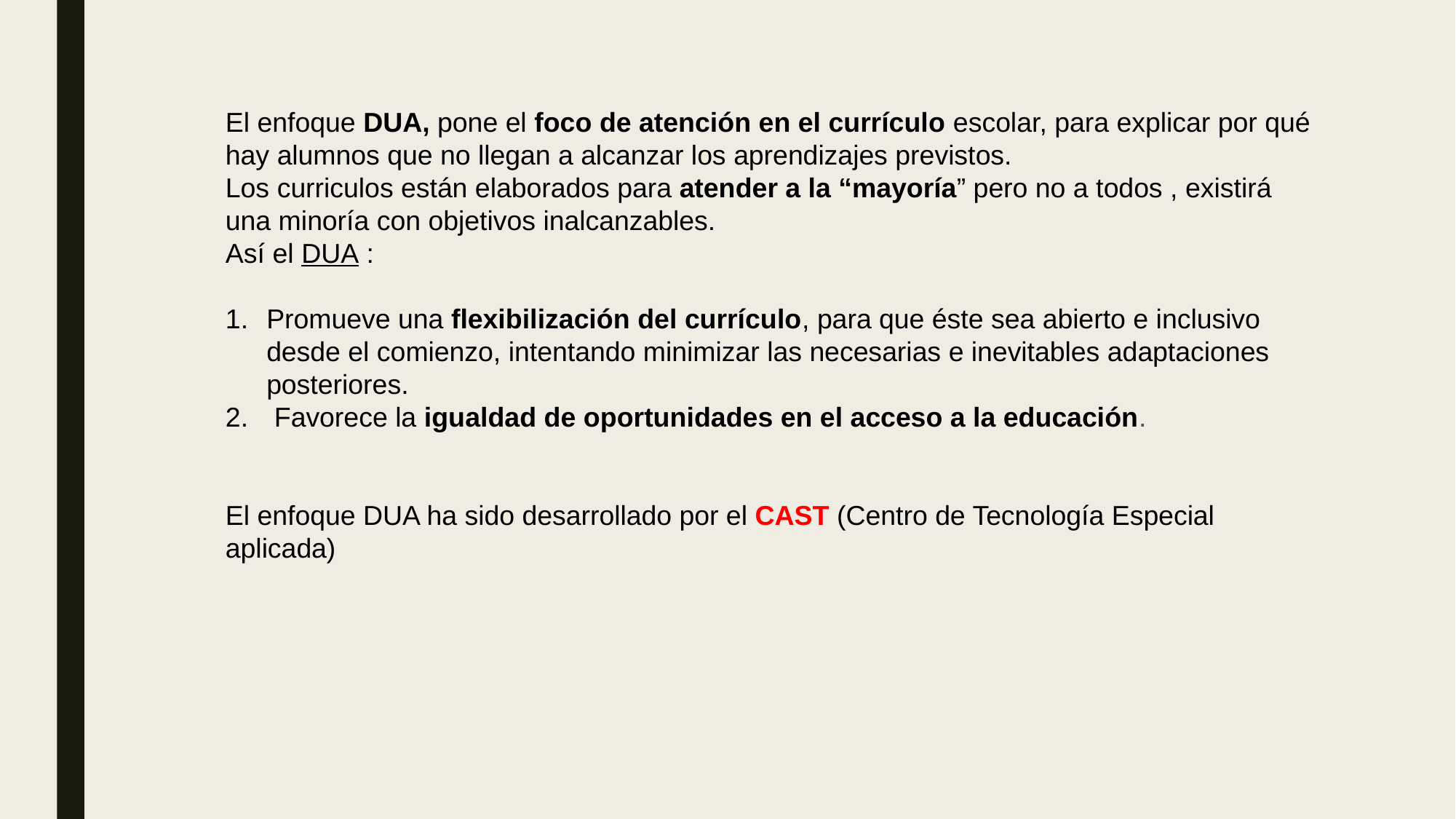

El enfoque DUA, pone el foco de atención en el currículo escolar, para explicar por qué hay alumnos que no llegan a alcanzar los aprendizajes previstos.
Los curriculos están elaborados para atender a la “mayoría” pero no a todos , existirá una minoría con objetivos inalcanzables.
Así el DUA :

Promueve una flexibilización del currículo, para que éste sea abierto e inclusivo desde el comienzo, intentando minimizar las necesarias e inevitables adaptaciones posteriores.
 Favorece la igualdad de oportunidades en el acceso a la educación.

El enfoque DUA ha sido desarrollado por el CAST (Centro de Tecnología Especial aplicada)